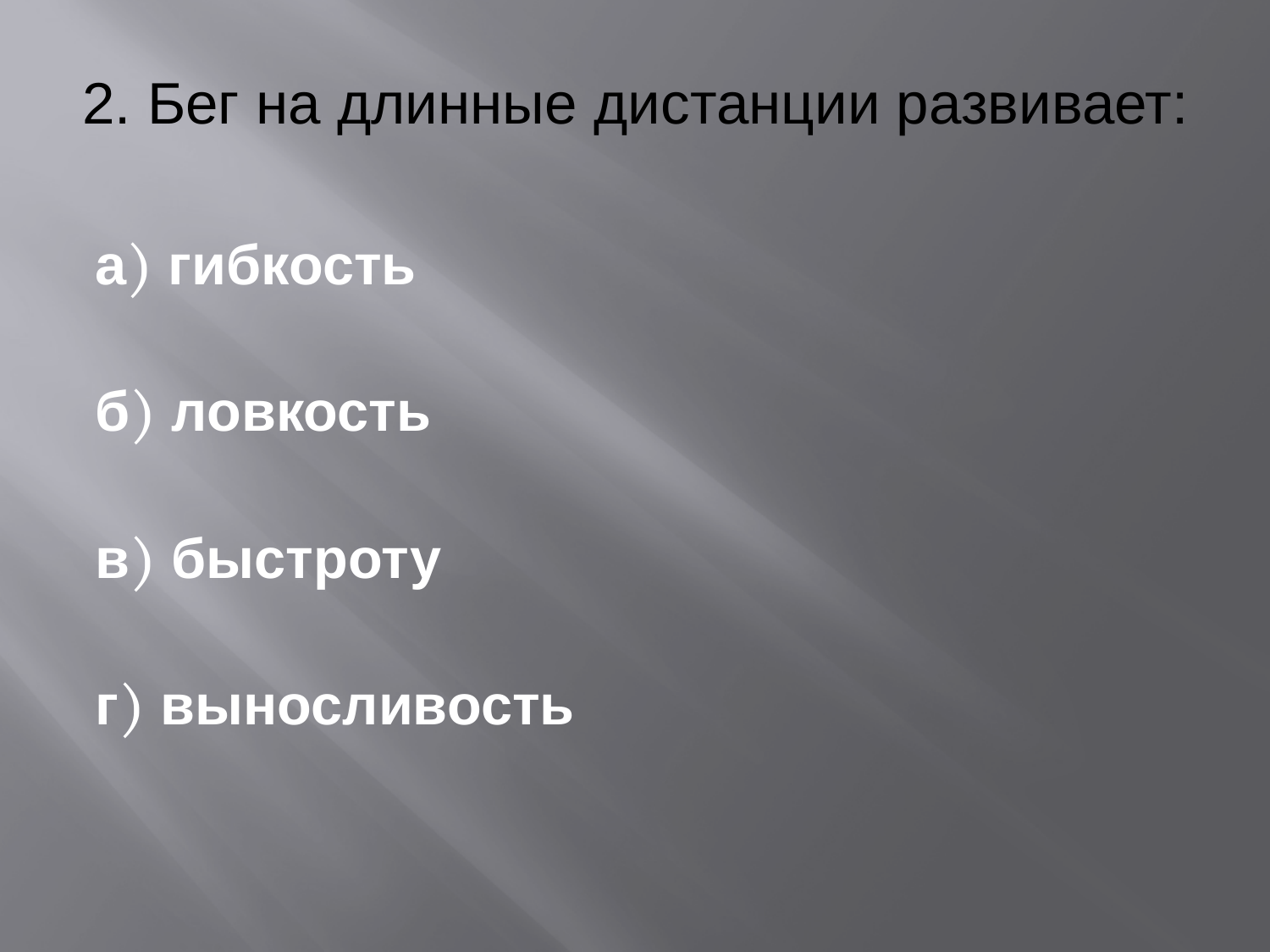

# 2. Бег на длинные дистанции развивает:
а) гибкость
б) ловкость
в) быстроту
г) выносливость